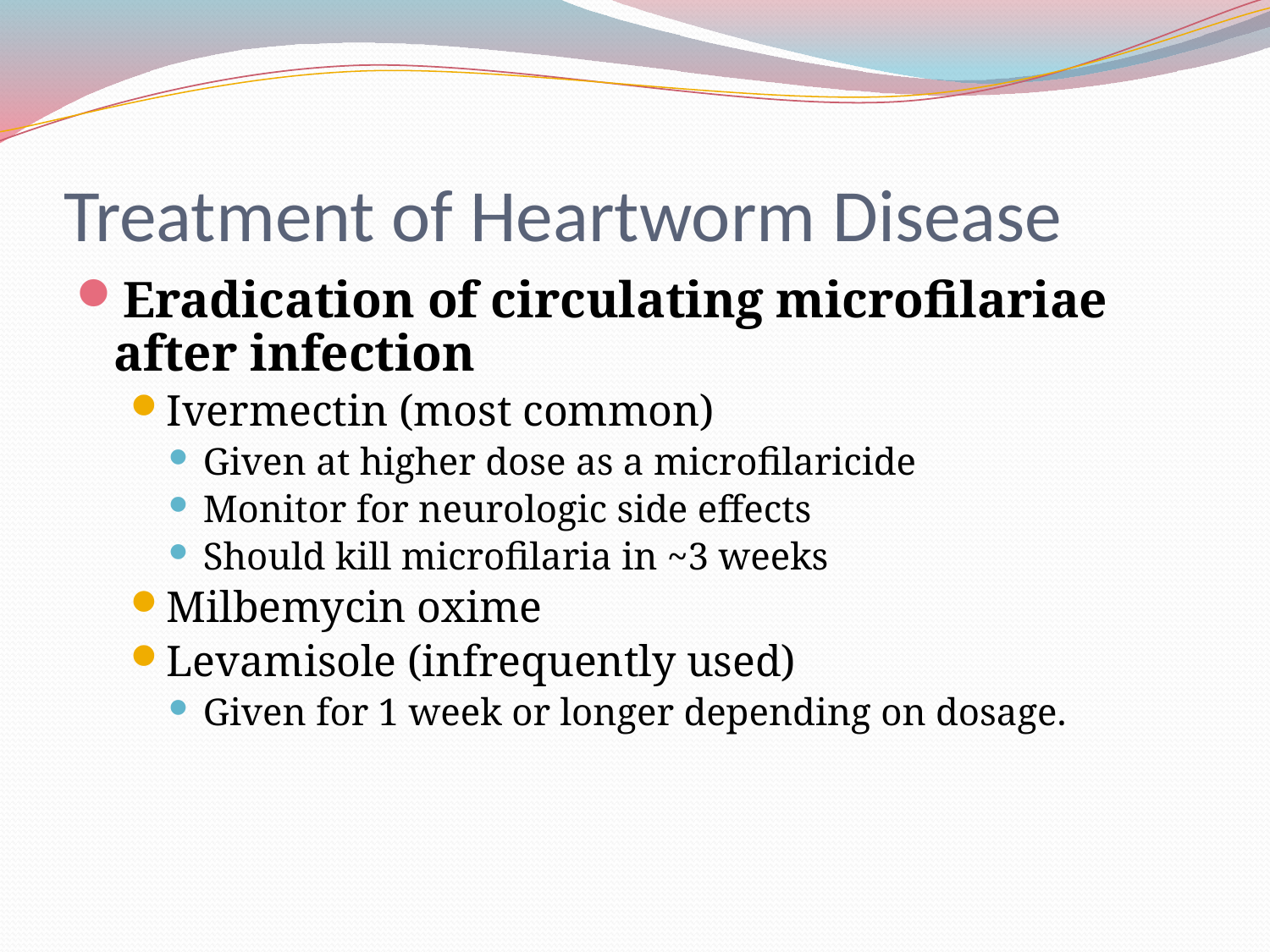

# Treatment of Heartworm Disease
Eradication of circulating microfilariae after infection
Ivermectin (most common)
Given at higher dose as a microfilaricide
Monitor for neurologic side effects
Should kill microfilaria in ~3 weeks
Milbemycin oxime
Levamisole (infrequently used)
Given for 1 week or longer depending on dosage.